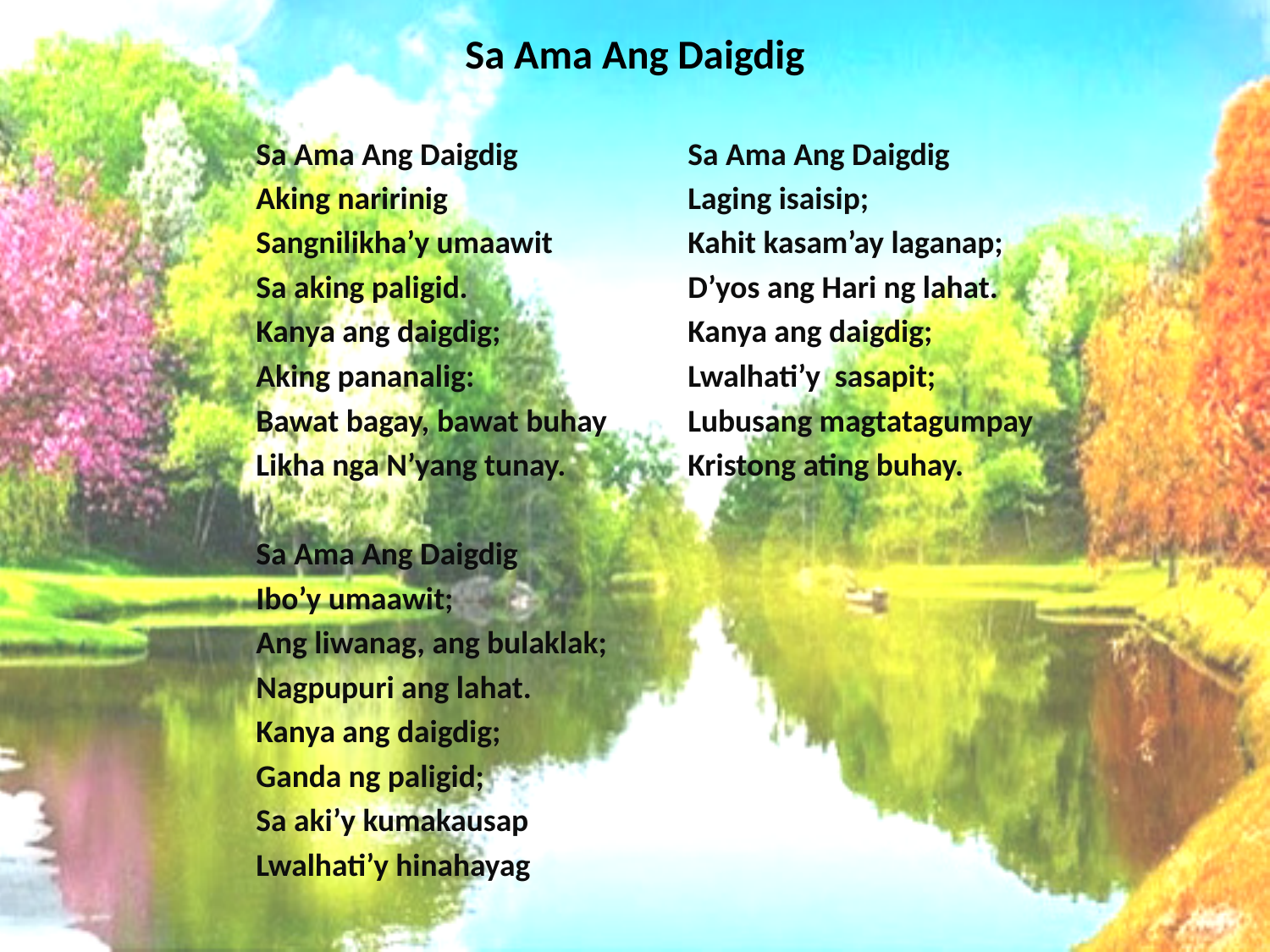

# Sa Ama Ang Daigdig
Sa Ama Ang Daigdig
Aking naririnig
Sangnilikha’y umaawit
Sa aking paligid.
Kanya ang daigdig;
Aking pananalig:
Bawat bagay, bawat buhay
Likha nga N’yang tunay.

Sa Ama Ang Daigdig
Ibo’y umaawit;
Ang liwanag, ang bulaklak;
Nagpupuri ang lahat.
Kanya ang daigdig;
Ganda ng paligid;
Sa aki’y kumakausap
Lwalhati’y hinahayag
Sa Ama Ang Daigdig
Laging isaisip;
Kahit kasam’ay laganap;
D’yos ang Hari ng lahat.
Kanya ang daigdig;
Lwalhati’y  sasapit;
Lubusang magtatagumpay
Kristong ating buhay.